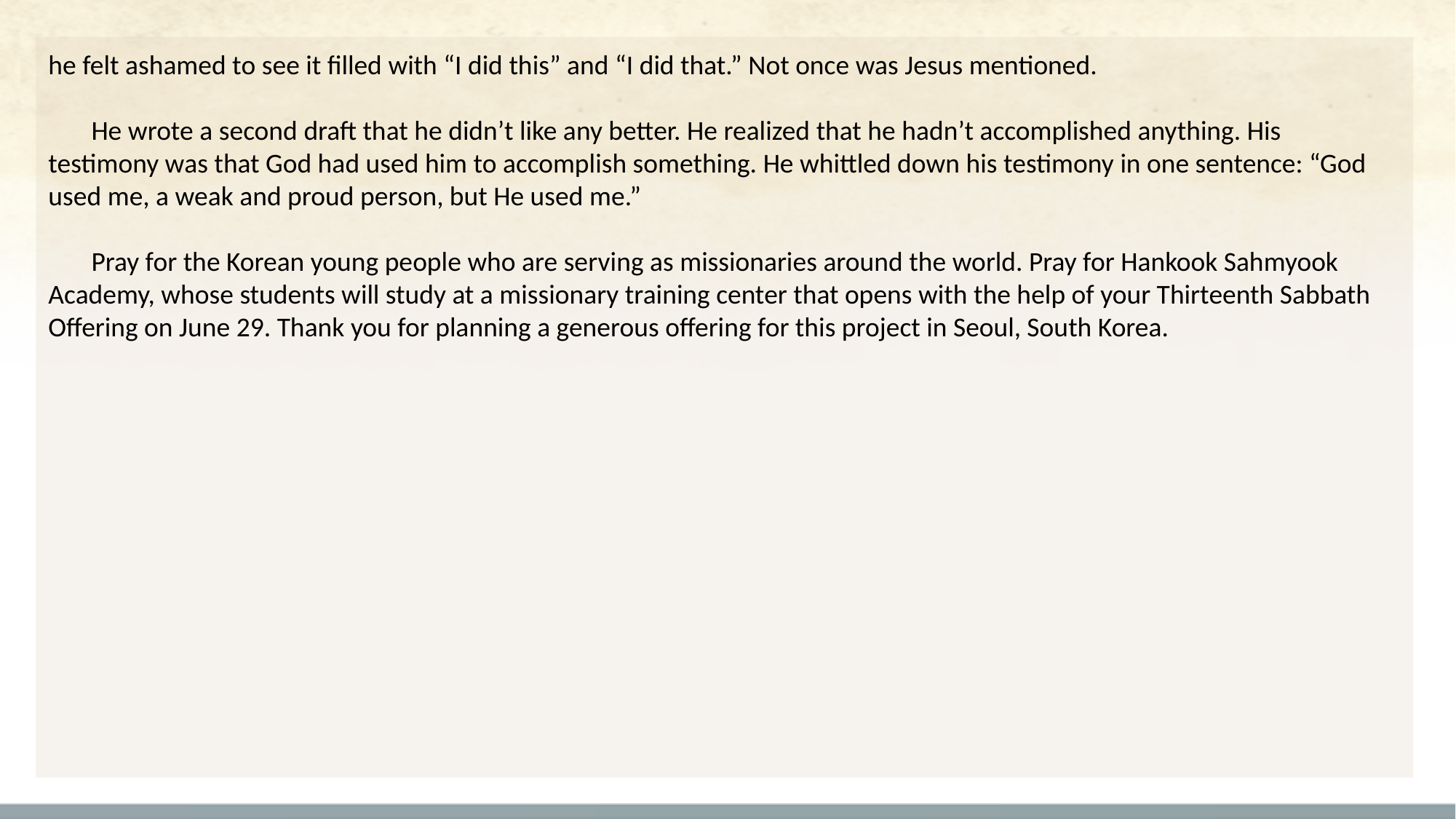

he felt ashamed to see it filled with “I did this” and “I did that.” Not once was Jesus mentioned.

He wrote a second draft that he didn’t like any better. He realized that he hadn’t accomplished anything. His testimony was that God had used him to accomplish something. He whittled down his testimony in one sentence: “God used me, a weak and proud person, but He used me.”

Pray for the Korean young people who are serving as missionaries around the world. Pray for Hankook Sahmyook Academy, whose students will study at a missionary training center that opens with the help of your Thirteenth Sabbath Offering on June 29. Thank you for planning a generous offering for this project in Seoul, South Korea.